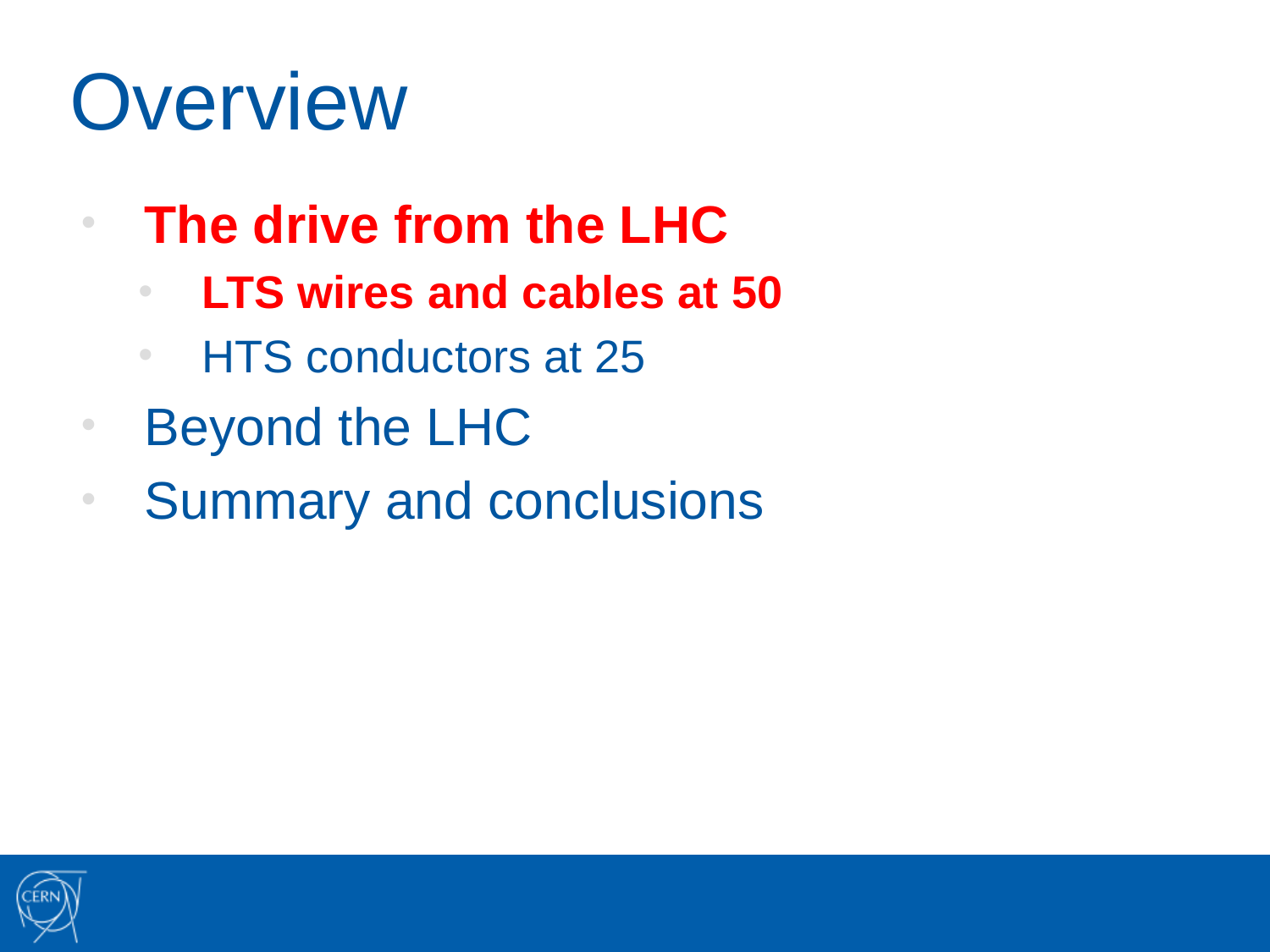

# Overview
The drive from the LHC
LTS wires and cables at 50
HTS conductors at 25
Beyond the LHC
Summary and conclusions